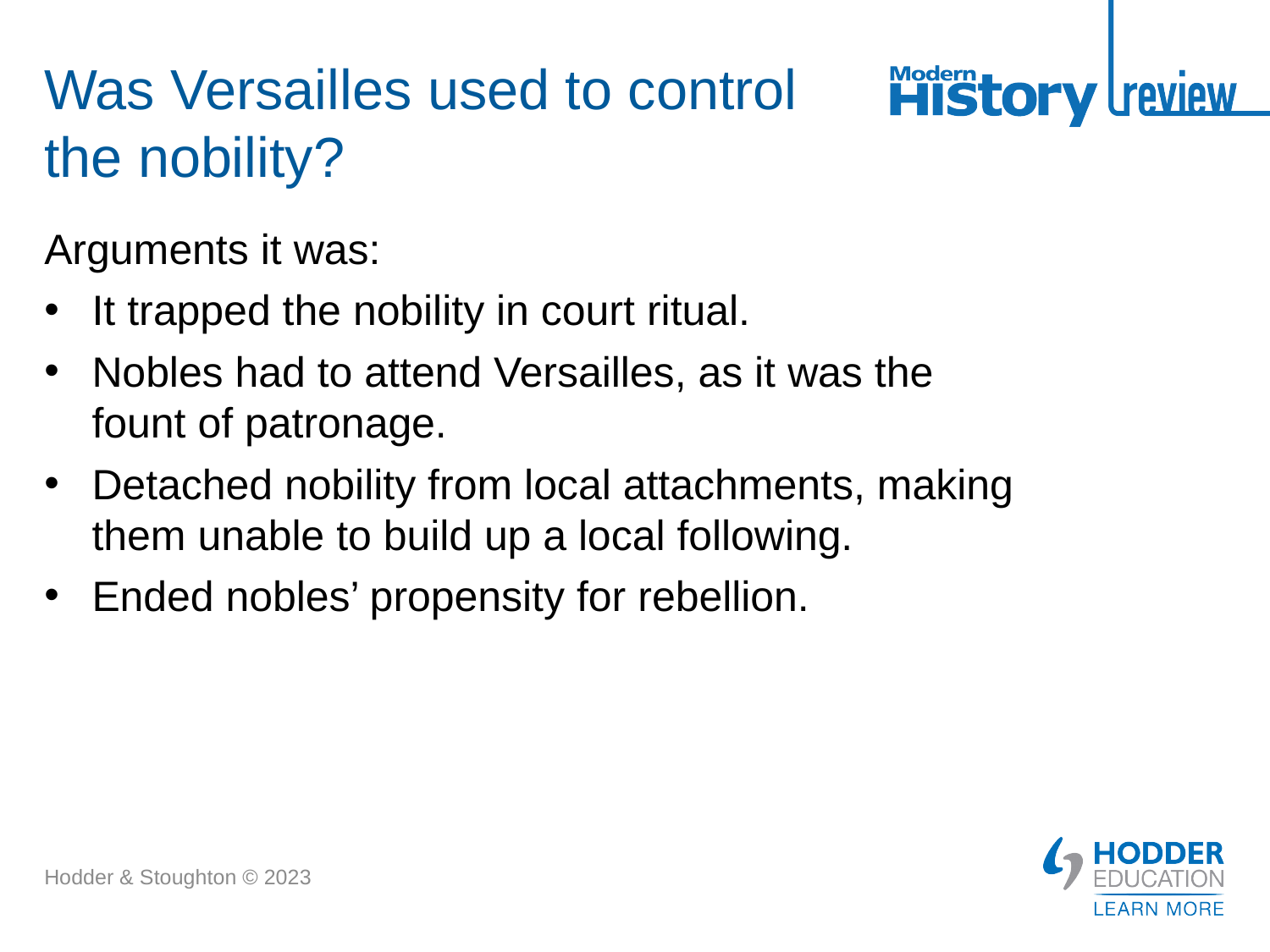

# Was Versailles used to control the nobility?
Arguments it was:
It trapped the nobility in court ritual.
Nobles had to attend Versailles, as it was the fount of patronage.
Detached nobility from local attachments, making them unable to build up a local following.
Ended nobles’ propensity for rebellion.
Hodder & Stoughton © 2023